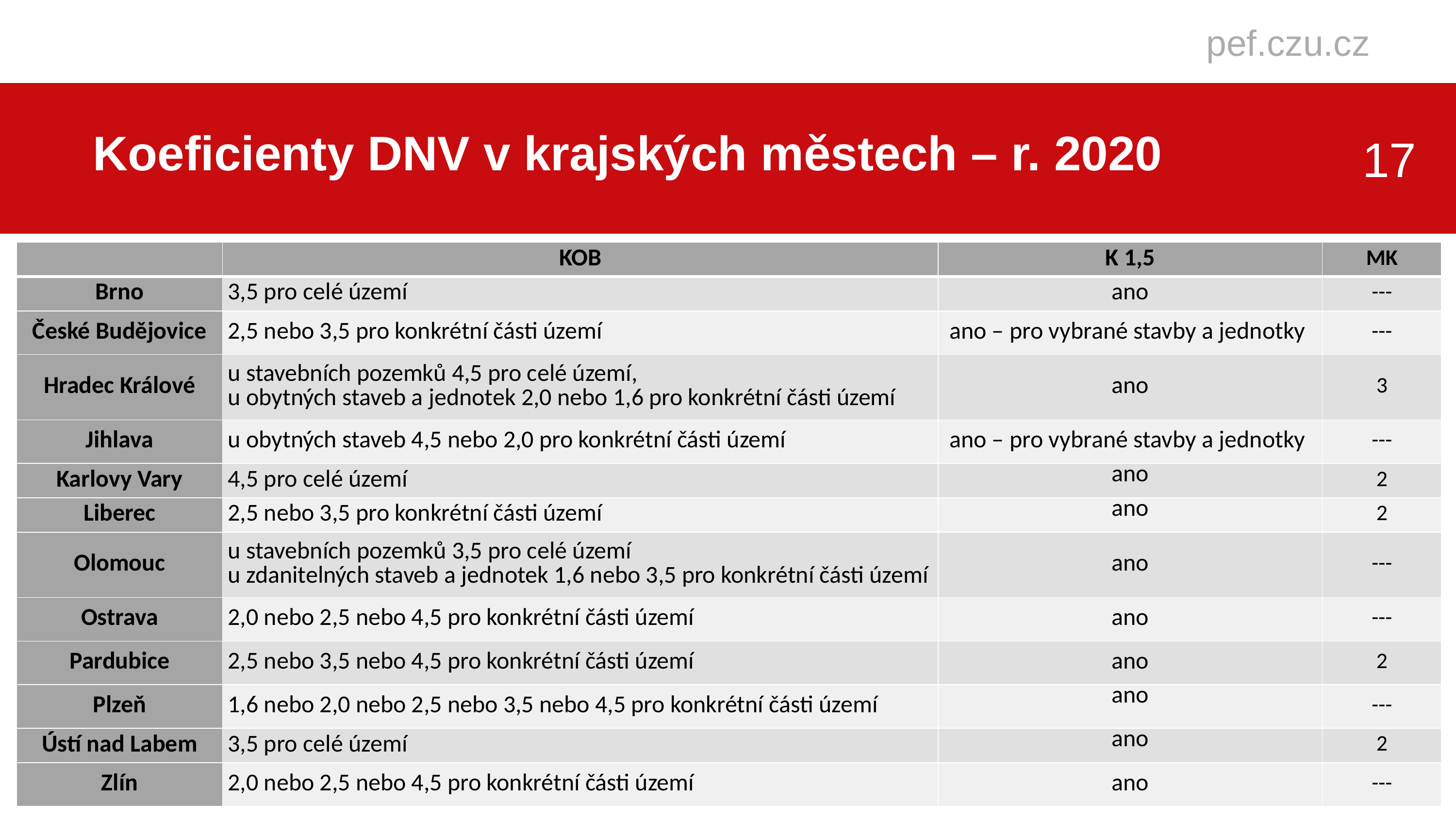

Koeficienty DNV v krajských městech – r. 2020
|  | KOB | K 1,5 | MK |
| --- | --- | --- | --- |
| Brno | 3,5 pro celé území | ano | --- |
| České Budějovice | 2,5 nebo 3,5 pro konkrétní části území | ano – pro vybrané stavby a jednotky | --- |
| Hradec Králové | u stavebních pozemků 4,5 pro celé území, u obytných staveb a jednotek 2,0 nebo 1,6 pro konkrétní části území | ano | 3 |
| Jihlava | u obytných staveb 4,5 nebo 2,0 pro konkrétní části území | ano – pro vybrané stavby a jednotky | --- |
| Karlovy Vary | 4,5 pro celé území | ano | 2 |
| Liberec | 2,5 nebo 3,5 pro konkrétní části území | ano | 2 |
| Olomouc | u stavebních pozemků 3,5 pro celé území u zdanitelných staveb a jednotek 1,6 nebo 3,5 pro konkrétní části území | ano | --- |
| Ostrava | 2,0 nebo 2,5 nebo 4,5 pro konkrétní části území | ano | --- |
| Pardubice | 2,5 nebo 3,5 nebo 4,5 pro konkrétní části území | ano | 2 |
| Plzeň | 1,6 nebo 2,0 nebo 2,5 nebo 3,5 nebo 4,5 pro konkrétní části území | ano | --- |
| Ústí nad Labem | 3,5 pro celé území | ano | 2 |
| Zlín | 2,0 nebo 2,5 nebo 4,5 pro konkrétní části území | ano | --- |